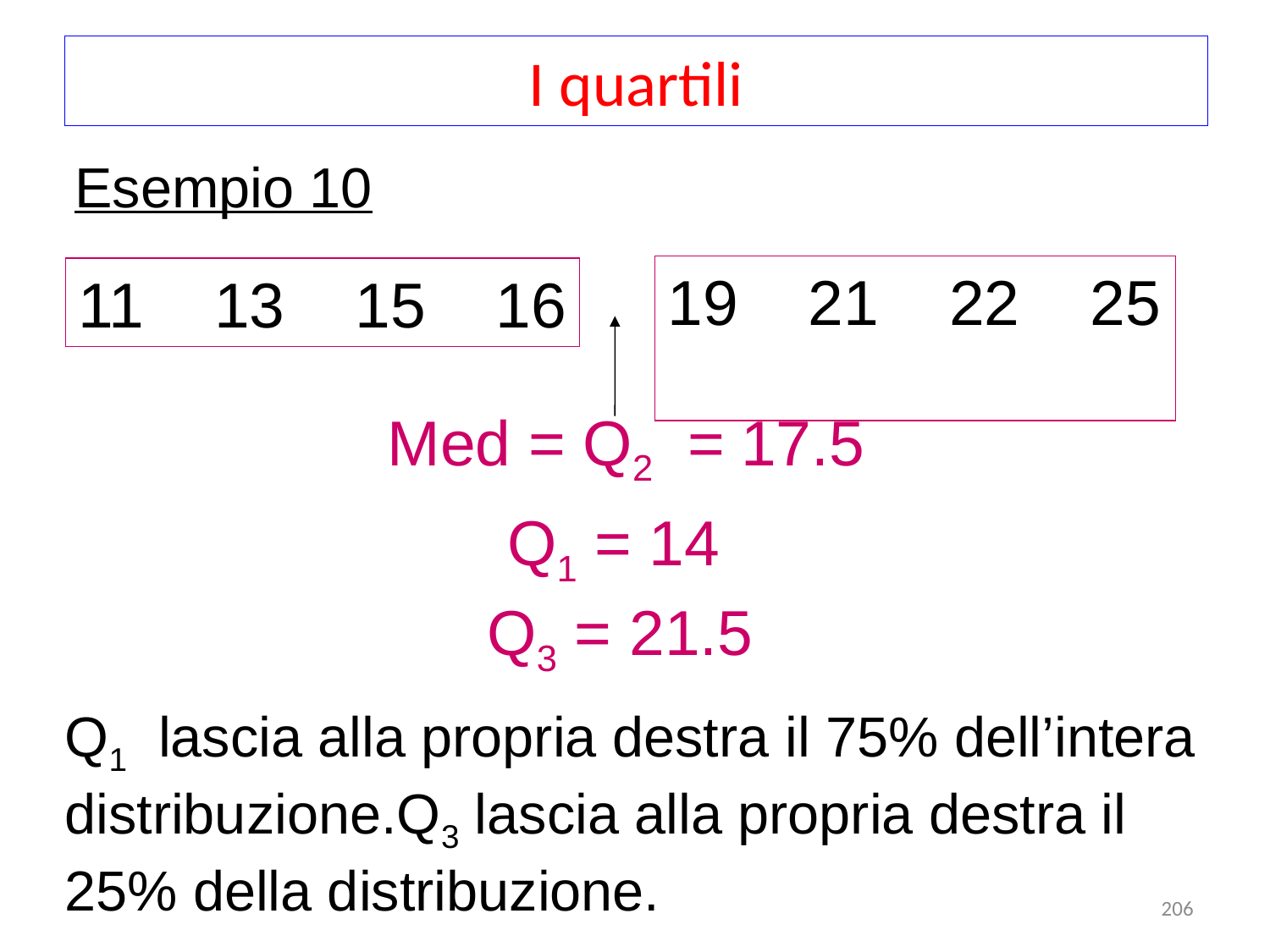

# I quartili
Esempio 10
19    21    22    25
    13    15    16

Med = Q2  = 17.5
Q1 = 14
Q3 = 21.5
Q1  lascia alla propria destra il 75% dell’intera
distribuzione.Q3 lascia alla propria destra il 25% della distribuzione.
206